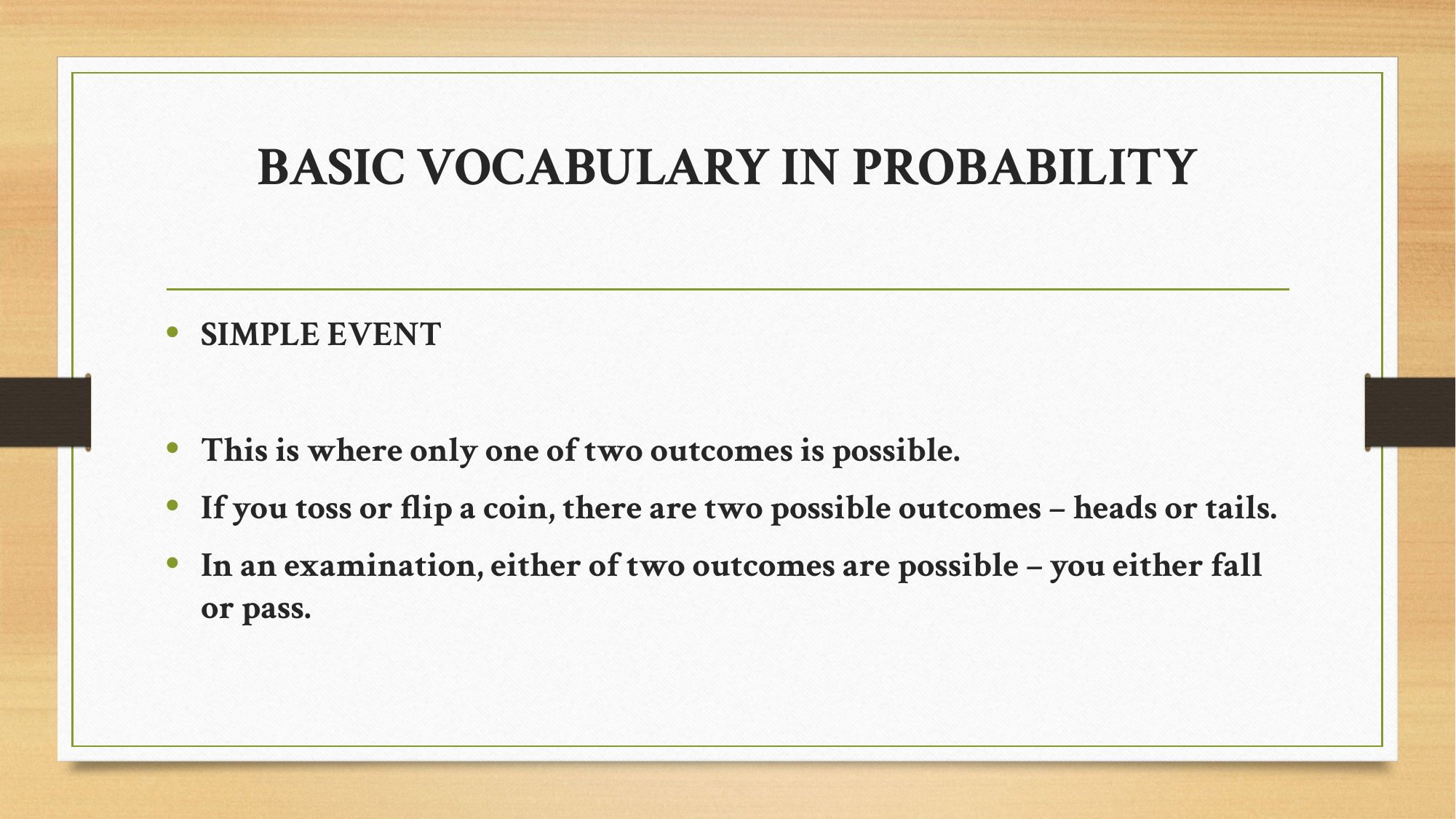

# BASIC VOCABULARY IN PROBABILITY
SIMPLE EVENT

This is where only one of two outcomes is possible.
If you toss or flip a coin, there are two possible outcomes – heads or tails.
In an examination, either of two outcomes are possible – you either fall or pass.